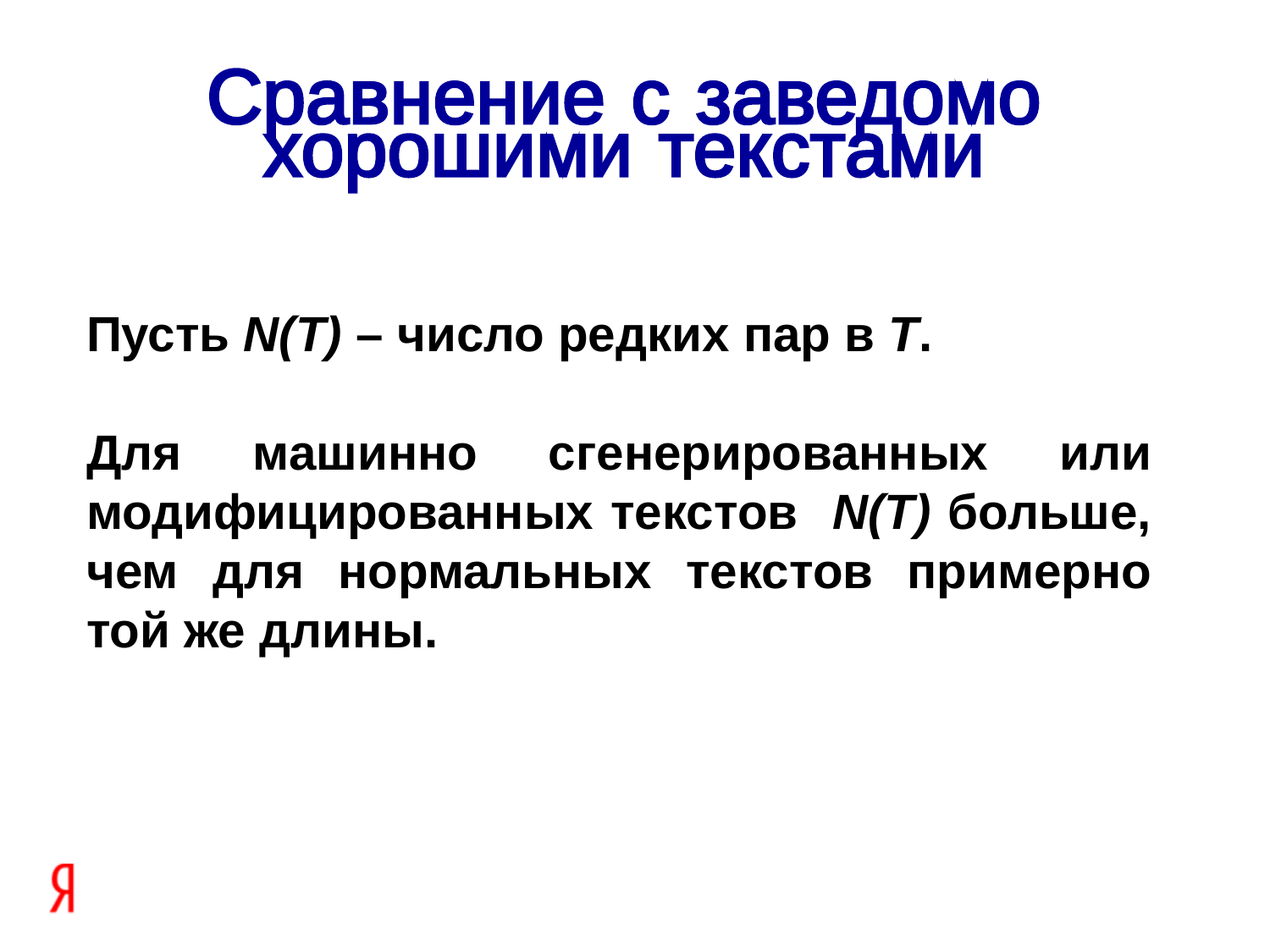

Сравнение с заведомо хорошими текстами
Пусть N(T) – число редких пар в T.

Для машинно сгенерированных или модифицированных текстов  N(T) больше, чем для нормальных текстов примерно той же длины.